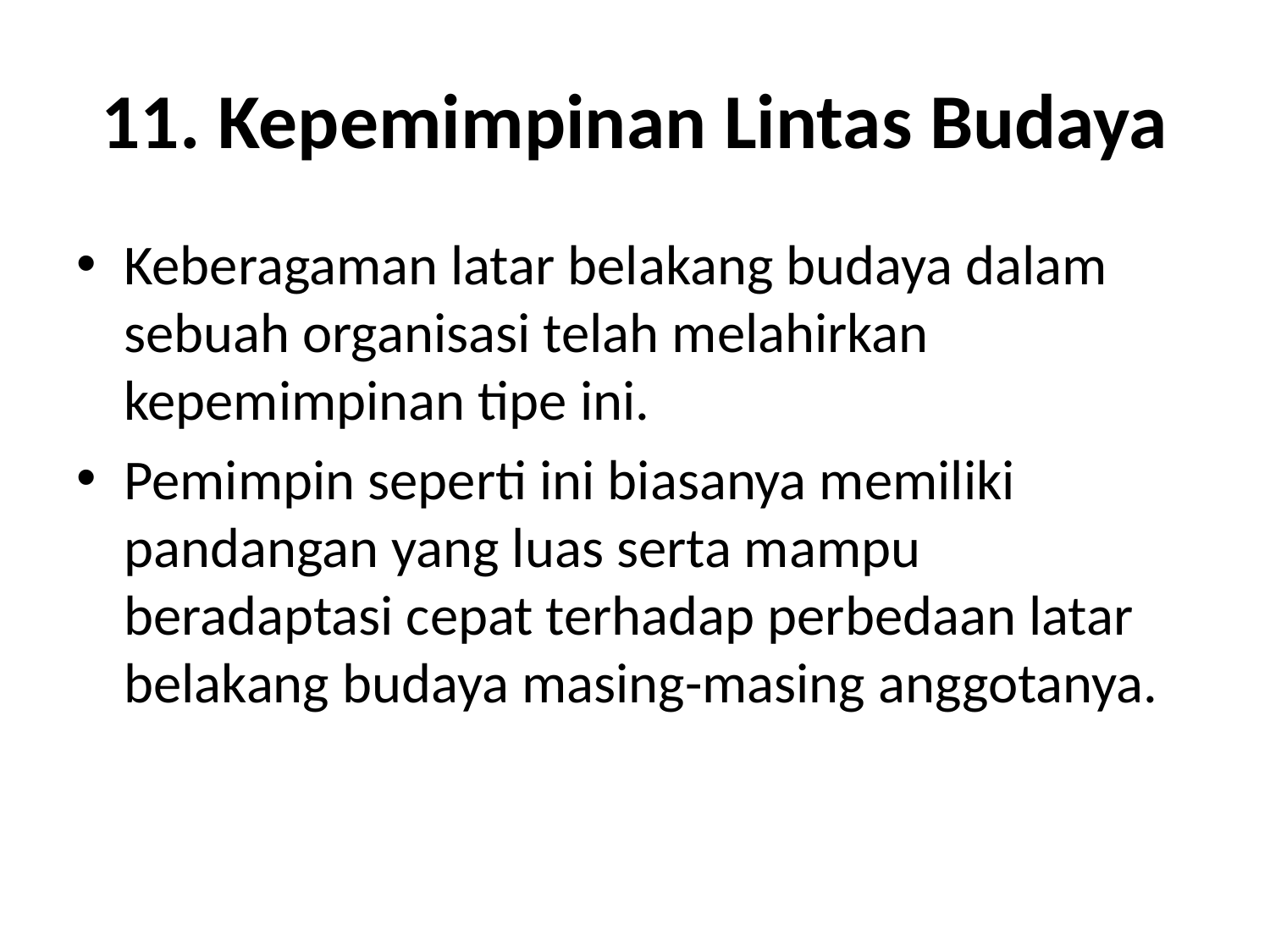

# 11. Kepemimpinan Lintas Budaya
Keberagaman latar belakang budaya dalam sebuah organisasi telah melahirkan kepemimpinan tipe ini.
Pemimpin seperti ini biasanya memiliki pandangan yang luas serta mampu beradaptasi cepat terhadap perbedaan latar belakang budaya masing-masing anggotanya.